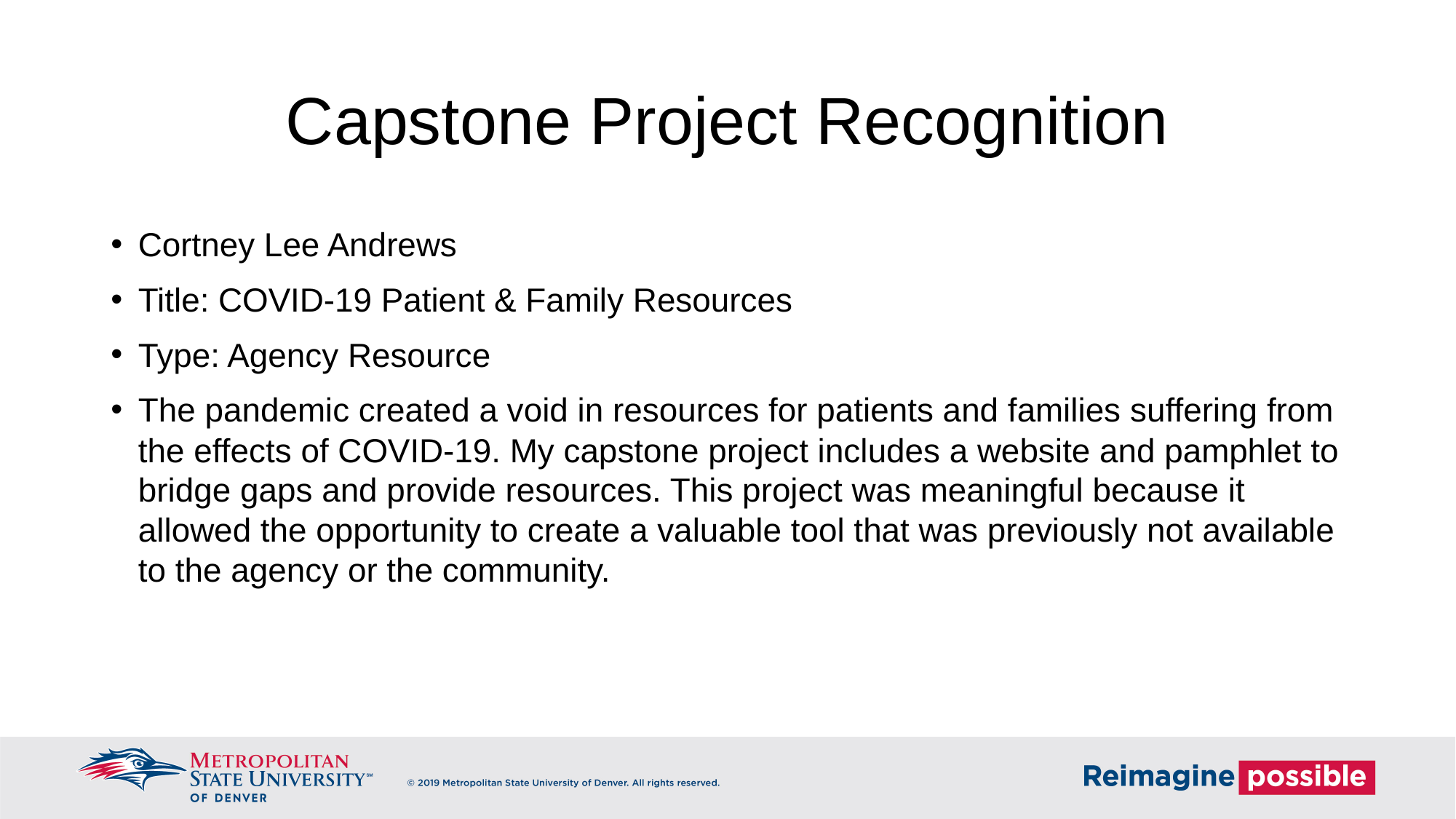

# Capstone Project Recognition
Cortney Lee Andrews
Title: COVID-19 Patient & Family Resources
Type: Agency Resource
The pandemic created a void in resources for patients and families suffering from the effects of COVID-19. My capstone project includes a website and pamphlet to bridge gaps and provide resources. This project was meaningful because it allowed the opportunity to create a valuable tool that was previously not available to the agency or the community.